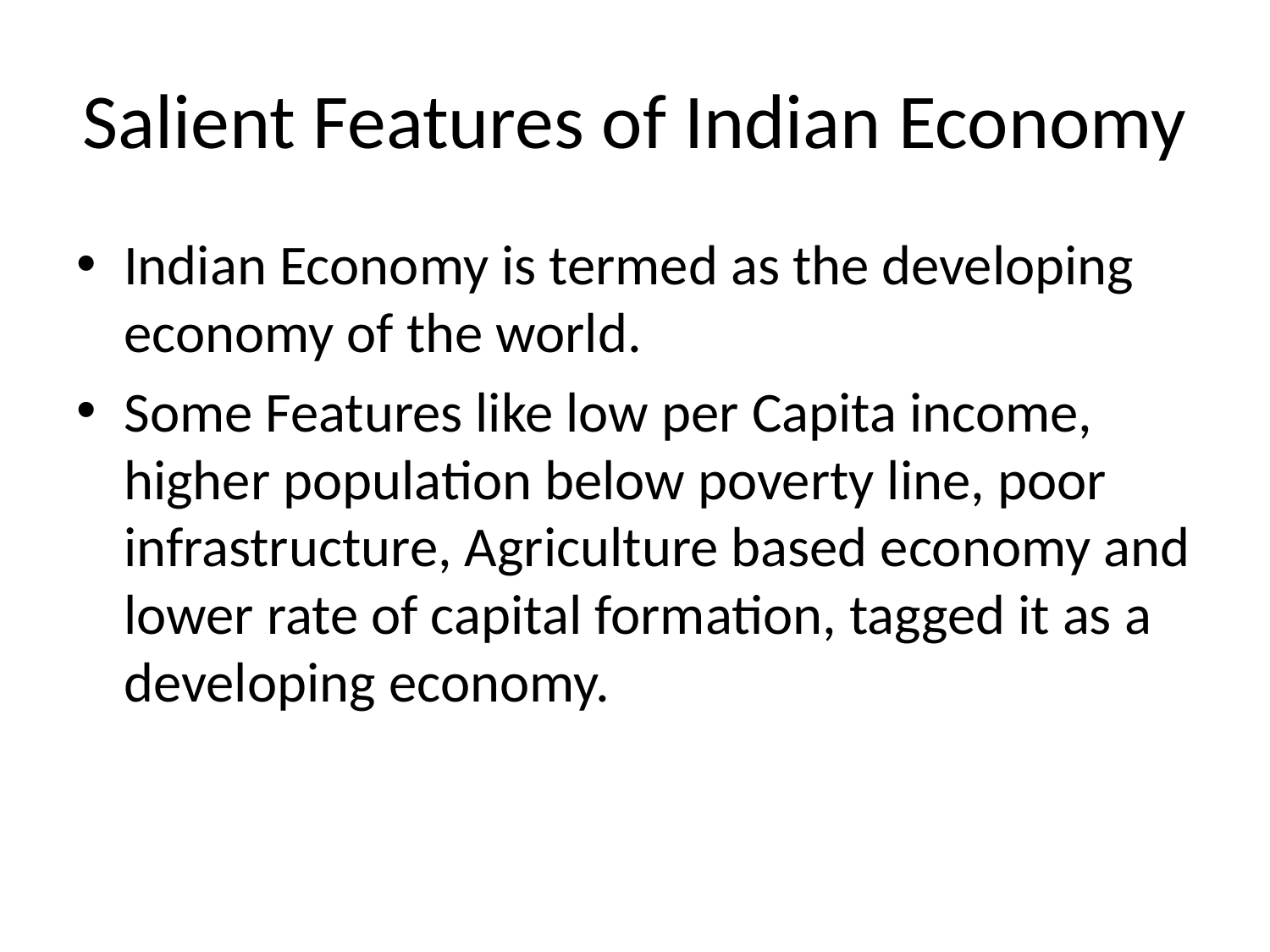

# Salient Features of Indian Economy
Indian Economy is termed as the developing economy of the world.
Some Features like low per Capita income, higher population below poverty line, poor infrastructure, Agriculture based economy and lower rate of capital formation, tagged it as a developing economy.